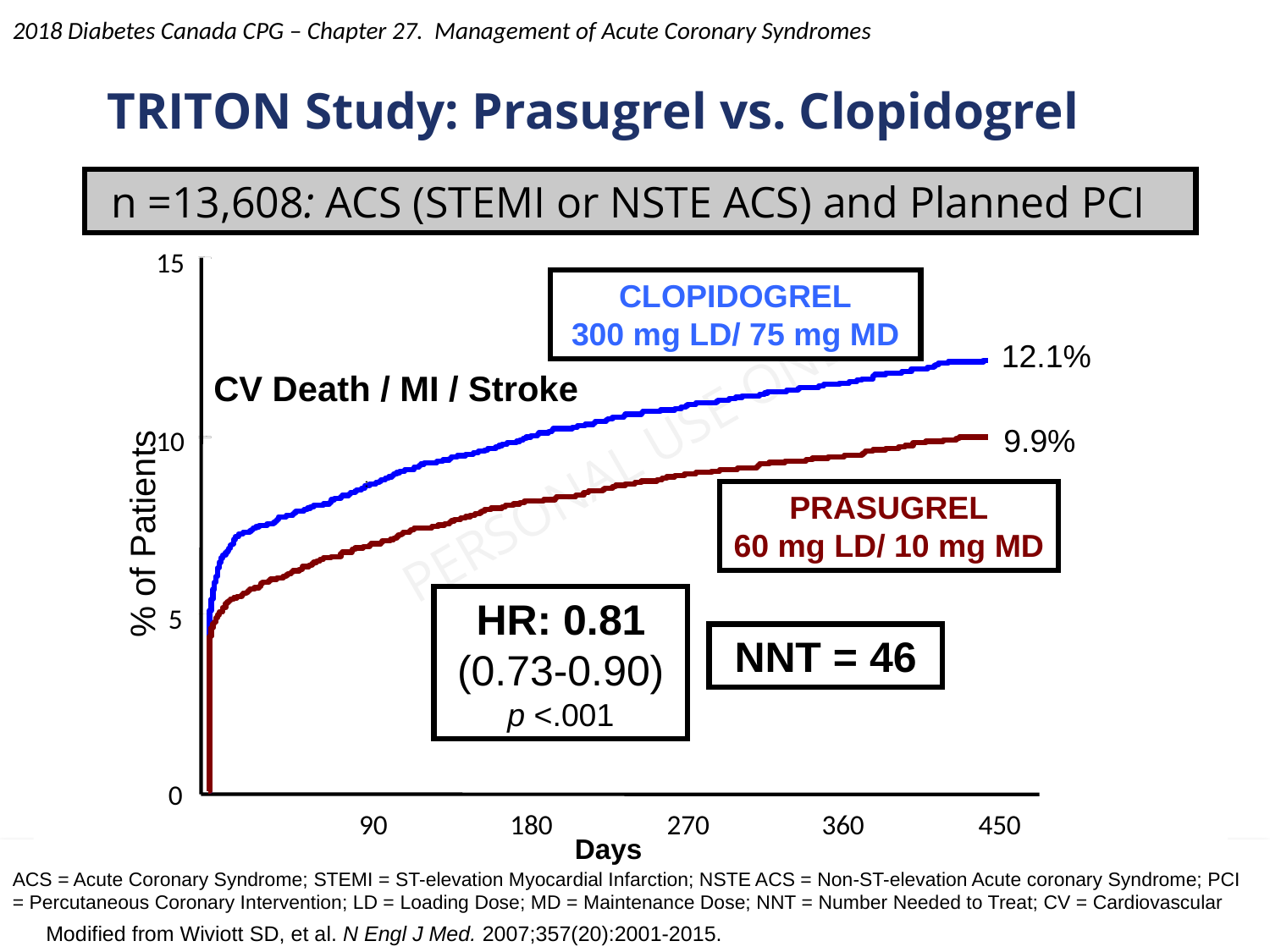

2018 Diabetes Canada CPG – Chapter 27.  Management of Acute Coronary Syndromes
TRITON Study: Prasugrel vs. Clopidogrel
n =13,608: ACS (STEMI or NSTE ACS) and Planned PCI
CV Death/MI/Stroke at 15 months
15

CLOPIDOGREL
300 mg LD/ 75 mg MD
12.1%
CV Death / MI / Stroke

9.9%
10

Prasugrel (n=6813)

PRASUGREL
60 mg LD/ 10 mg MD

 % of Patients
HR: 0.81
(0.73-0.90) p <.001
5

NNT = 46
0

0
30
60
90
180
270
360
450

Days

ACS = Acute Coronary Syndrome; STEMI = ST-elevation Myocardial Infarction; NSTE ACS = Non-ST-elevation Acute coronary Syndrome; PCI = Percutaneous Coronary Intervention; LD = Loading Dose; MD = Maintenance Dose; NNT = Number Needed to Treat; CV = Cardiovascular
Modified from Wiviott SD, et al. N Engl J Med. 2007;357(20):2001-2015.